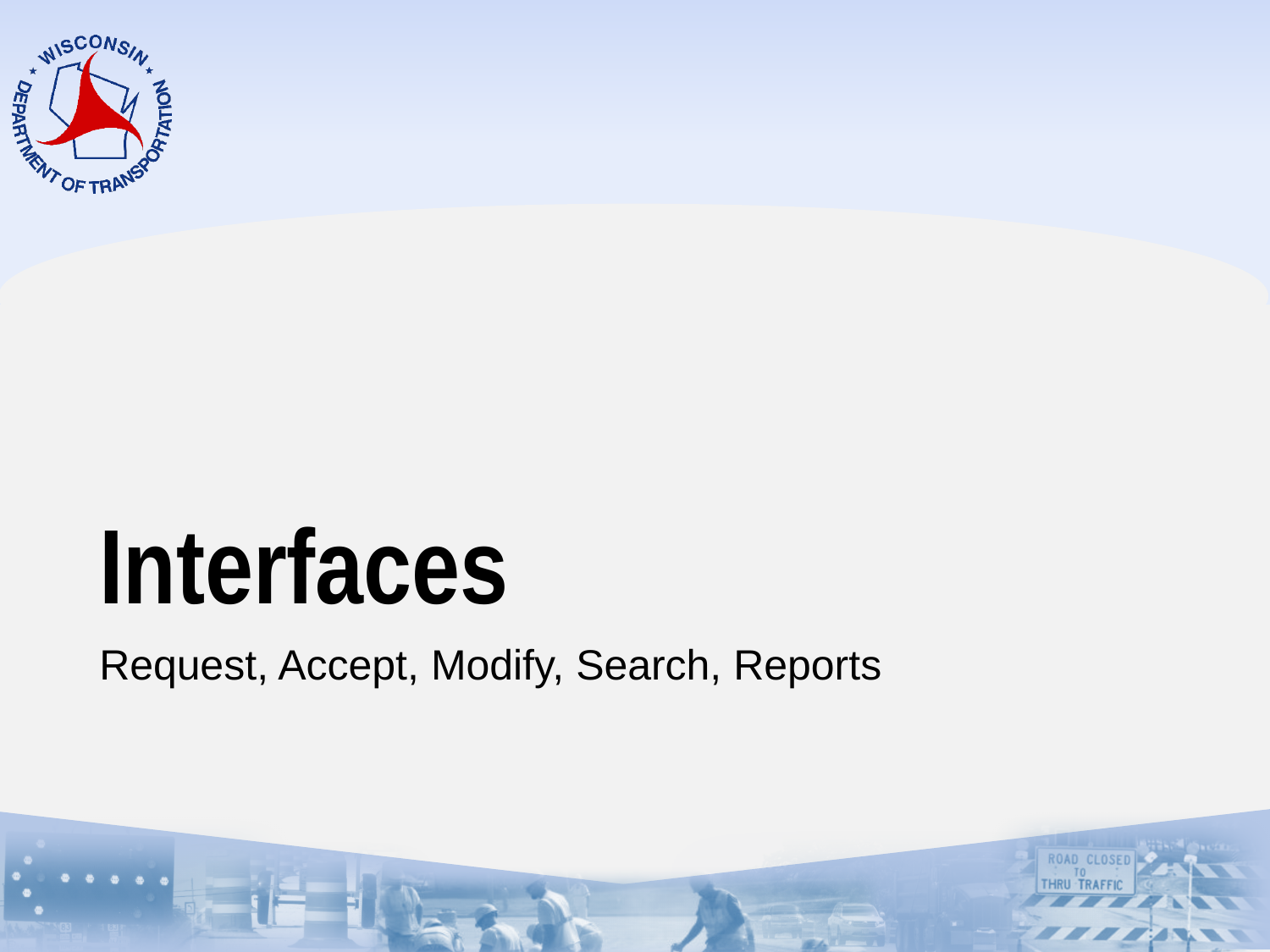

# Interfaces
Request, Accept, Modify, Search, Reports